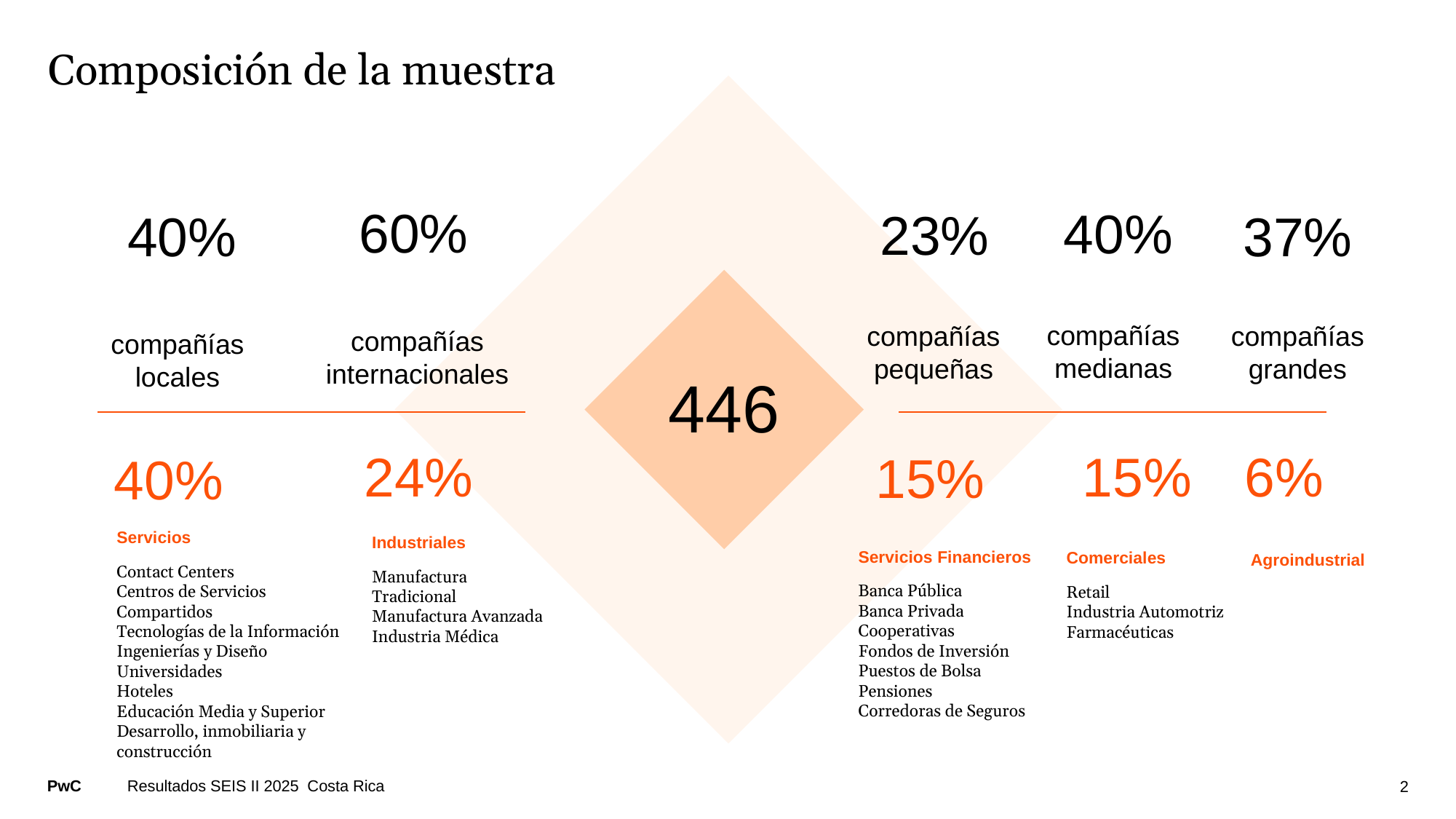

# Composición de la muestra

60%
40%
23%
40%
37%

compañías medianas
compañías grandes
compañías pequeñas
compañías internacionales
compañías locales
446
24%
15%
6%
15%
40%
Servicios
Contact Centers
Centros de Servicios Compartidos
Tecnologías de la Información
Ingenierías y Diseño
Universidades
Hoteles
Educación Media y Superior
Desarrollo, inmobiliaria y construcción
Industriales
Manufactura Tradicional
Manufactura Avanzada
Industria Médica

Servicios Financieros
Banca Pública
Banca Privada
Cooperativas
Fondos de Inversión
Puestos de Bolsa
Pensiones
Corredoras de Seguros
Comerciales
Retail
Industria Automotriz
Farmacéuticas
Agroindustrial
Resultados SEIS II 2025  Costa Rica
2